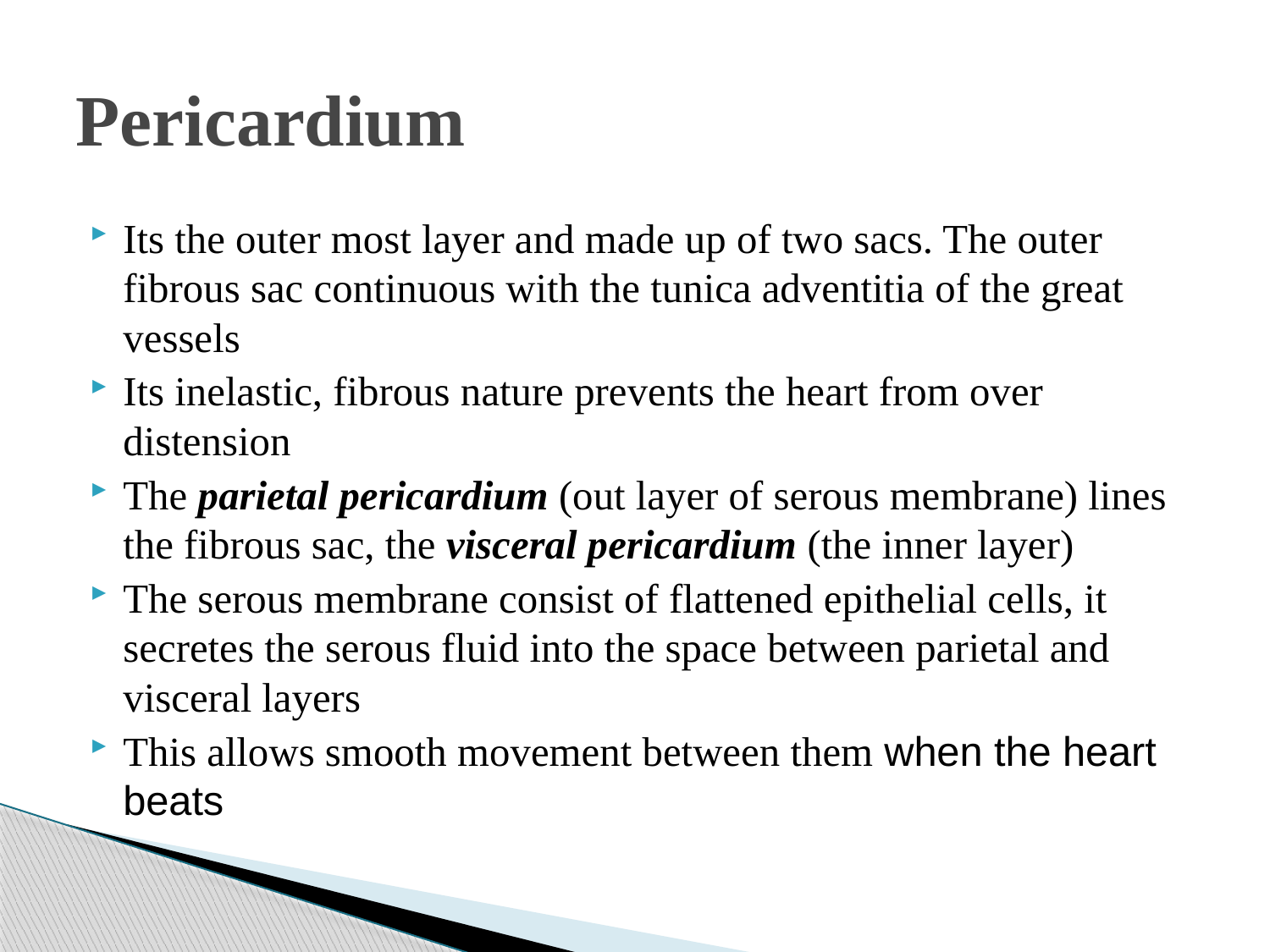

# Pericardium
Its the outer most layer and made up of two sacs. The outer fibrous sac continuous with the tunica adventitia of the great vessels
Its inelastic, fibrous nature prevents the heart from over distension
The parietal pericardium (out layer of serous membrane) lines the fibrous sac, the visceral pericardium (the inner layer)
The serous membrane consist of flattened epithelial cells, it secretes the serous fluid into the space between parietal and visceral layers
This allows smooth movement between them when the heart beats